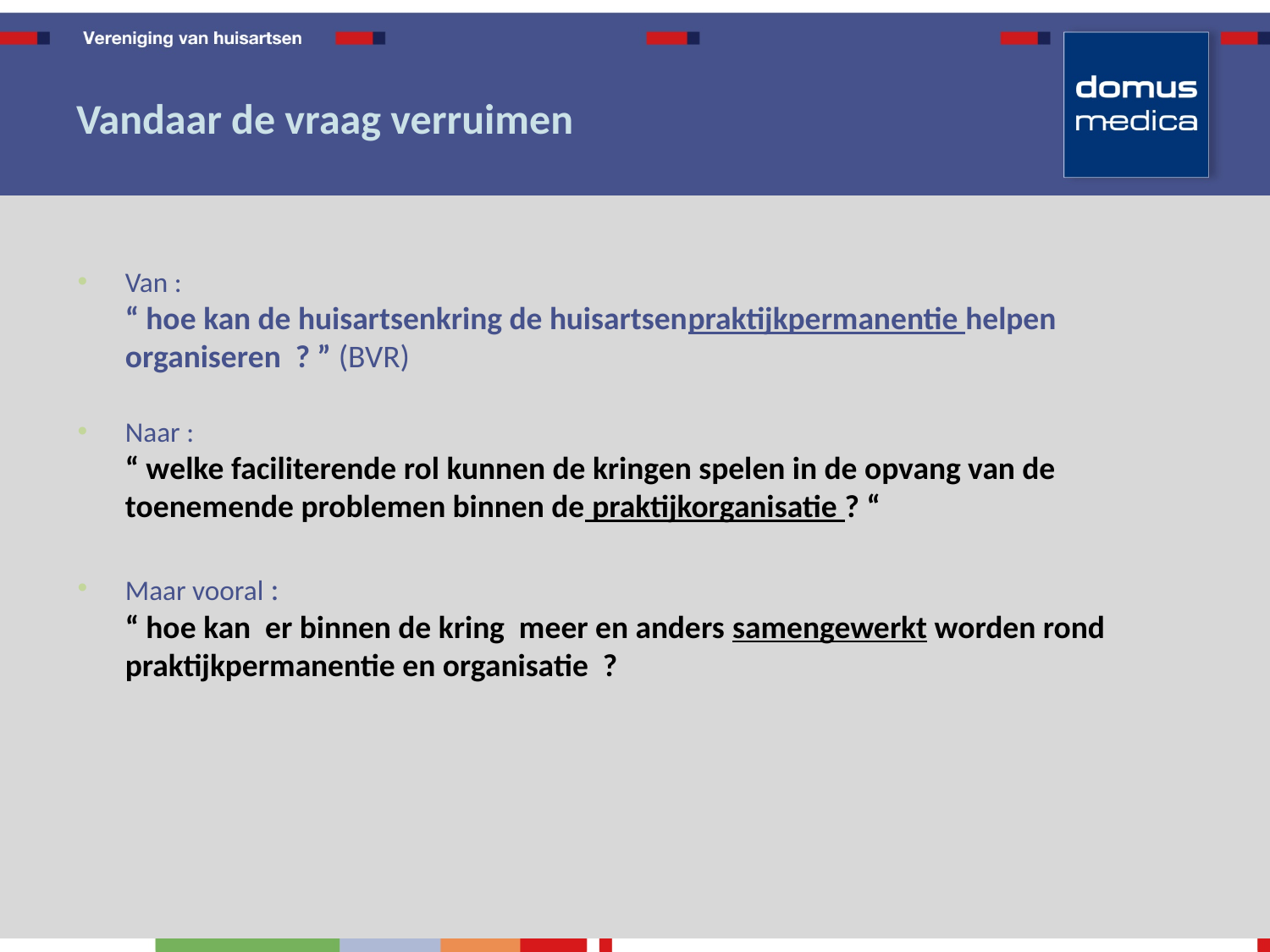

# Vandaar de vraag verruimen

Van :
“ hoe kan de huisartsenkring de huisartsenpraktijkpermanentie helpen organiseren  ? ” (BVR)
Naar :
“ welke faciliterende rol kunnen de kringen spelen in de opvang van de toenemende problemen binnen de praktijkorganisatie ? “
Maar vooral :
“ hoe kan  er binnen de kring  meer en anders samengewerkt worden rond praktijkpermanentie en organisatie  ?